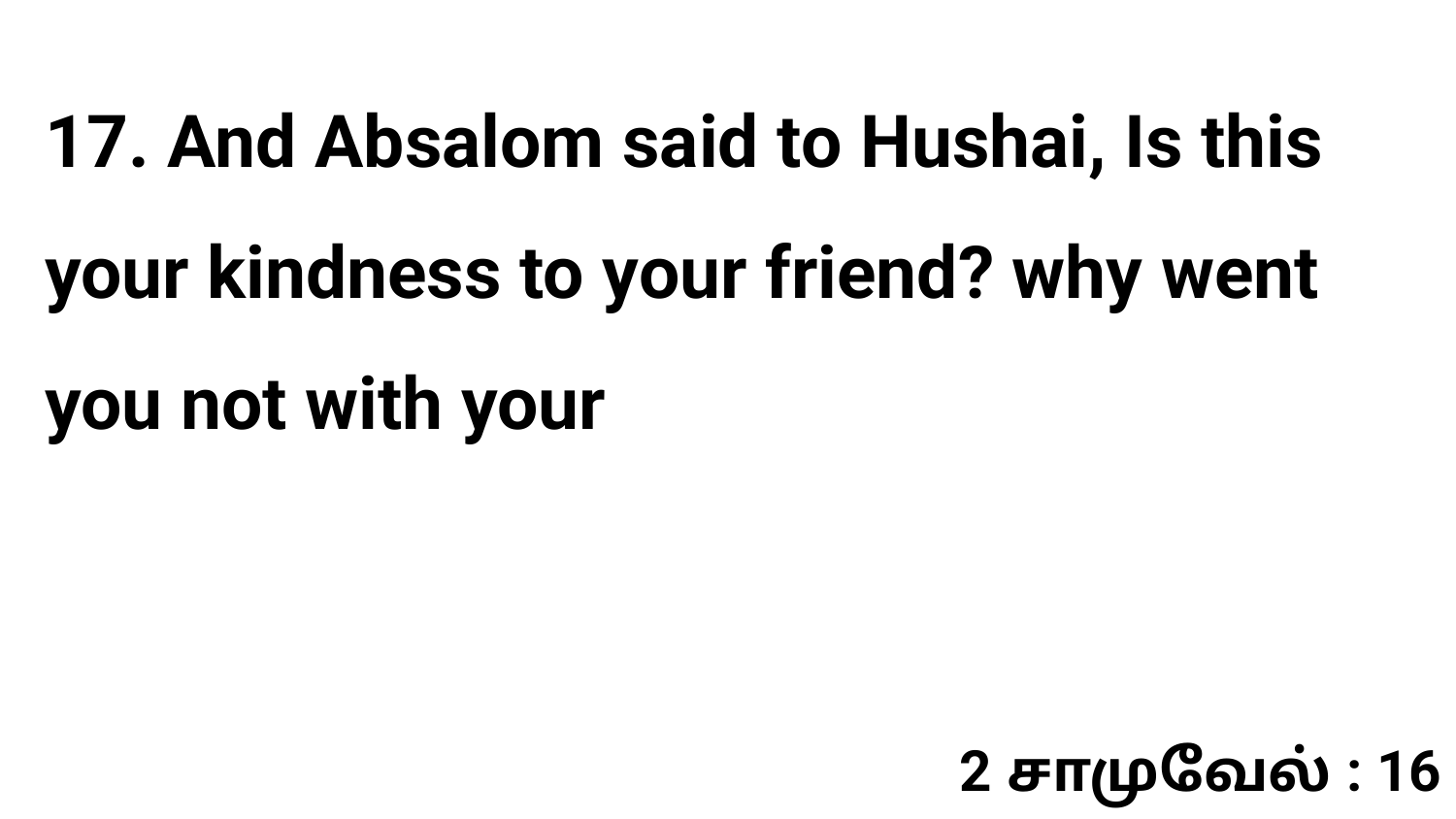

17. And Absalom said to Hushai, Is this your kindness to your friend? why went you not with your
2 சாமுவேல் : 16